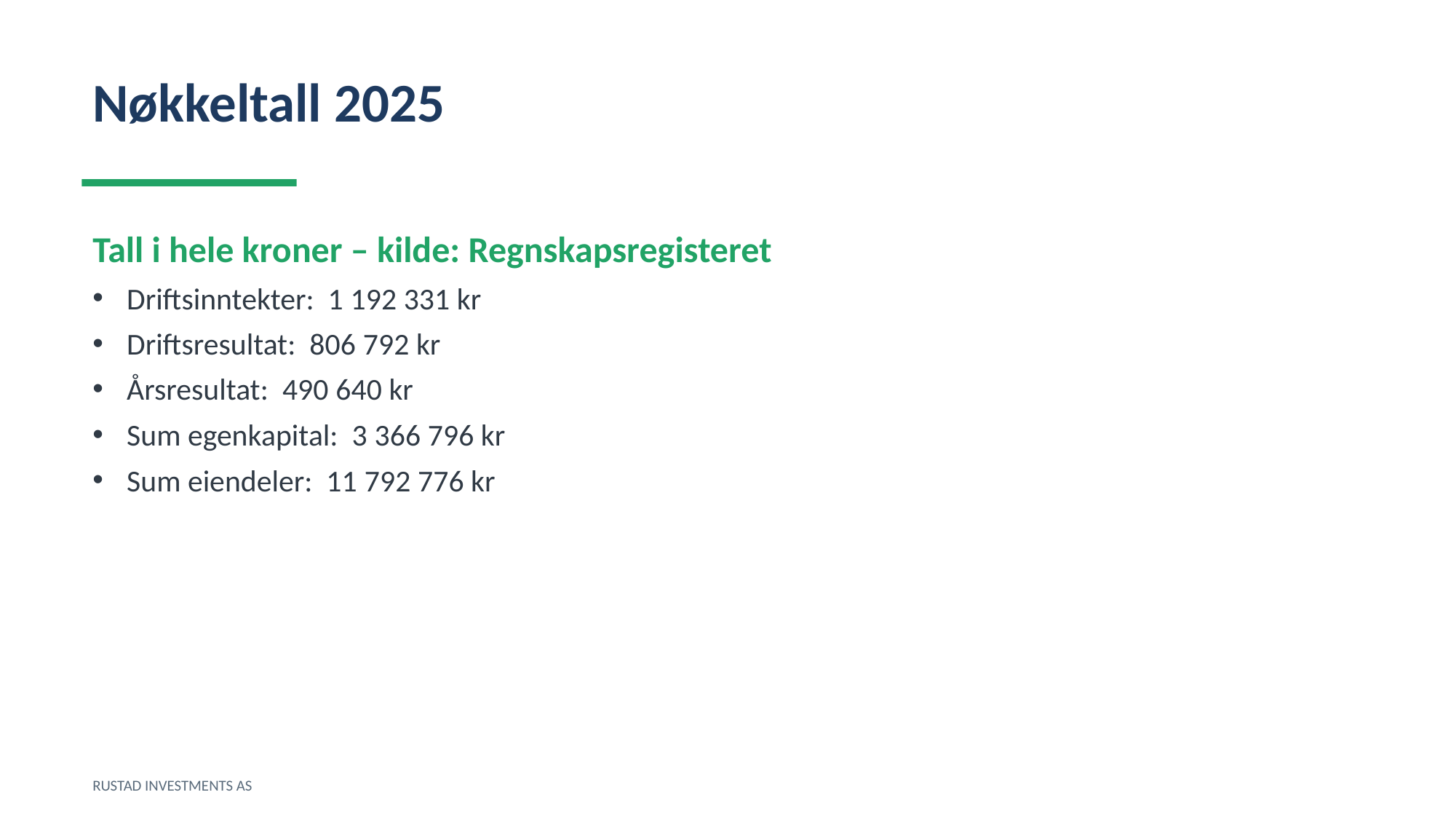

Nøkkeltall 2025

Tall i hele kroner – kilde: Regnskapsregisteret
Driftsinntekter:  1 192 331 kr
Driftsresultat:  806 792 kr
Årsresultat:  490 640 kr
Sum egenkapital:  3 366 796 kr
Sum eiendeler:  11 792 776 kr
RUSTAD INVESTMENTS AS